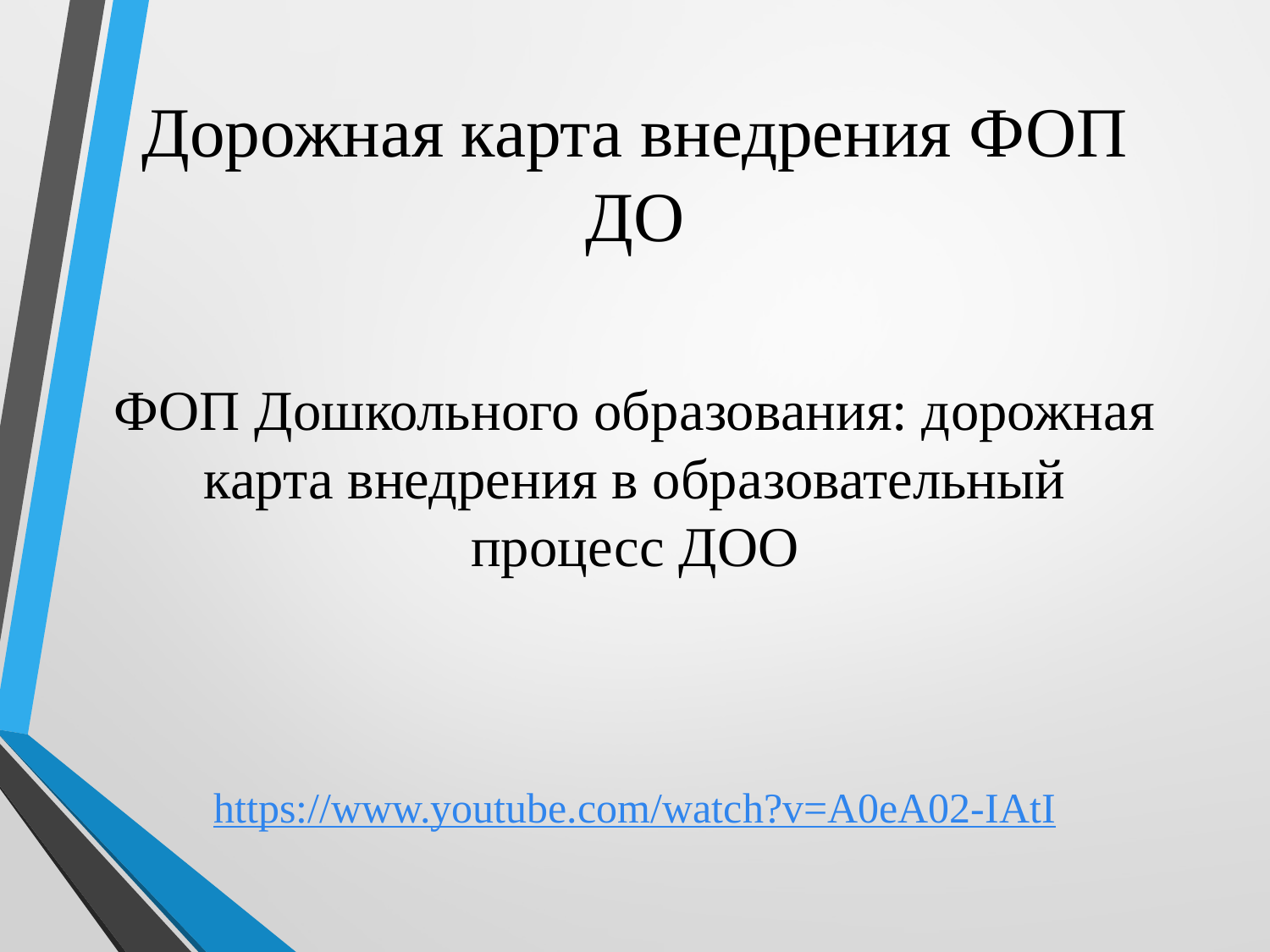

# Дорожная карта внедрения ФОП ДО
ФОП Дошкольного образования: дорожная карта внедрения в образовательный процесс ДОО
https://www.youtube.com/watch?v=A0eA02-IAtI